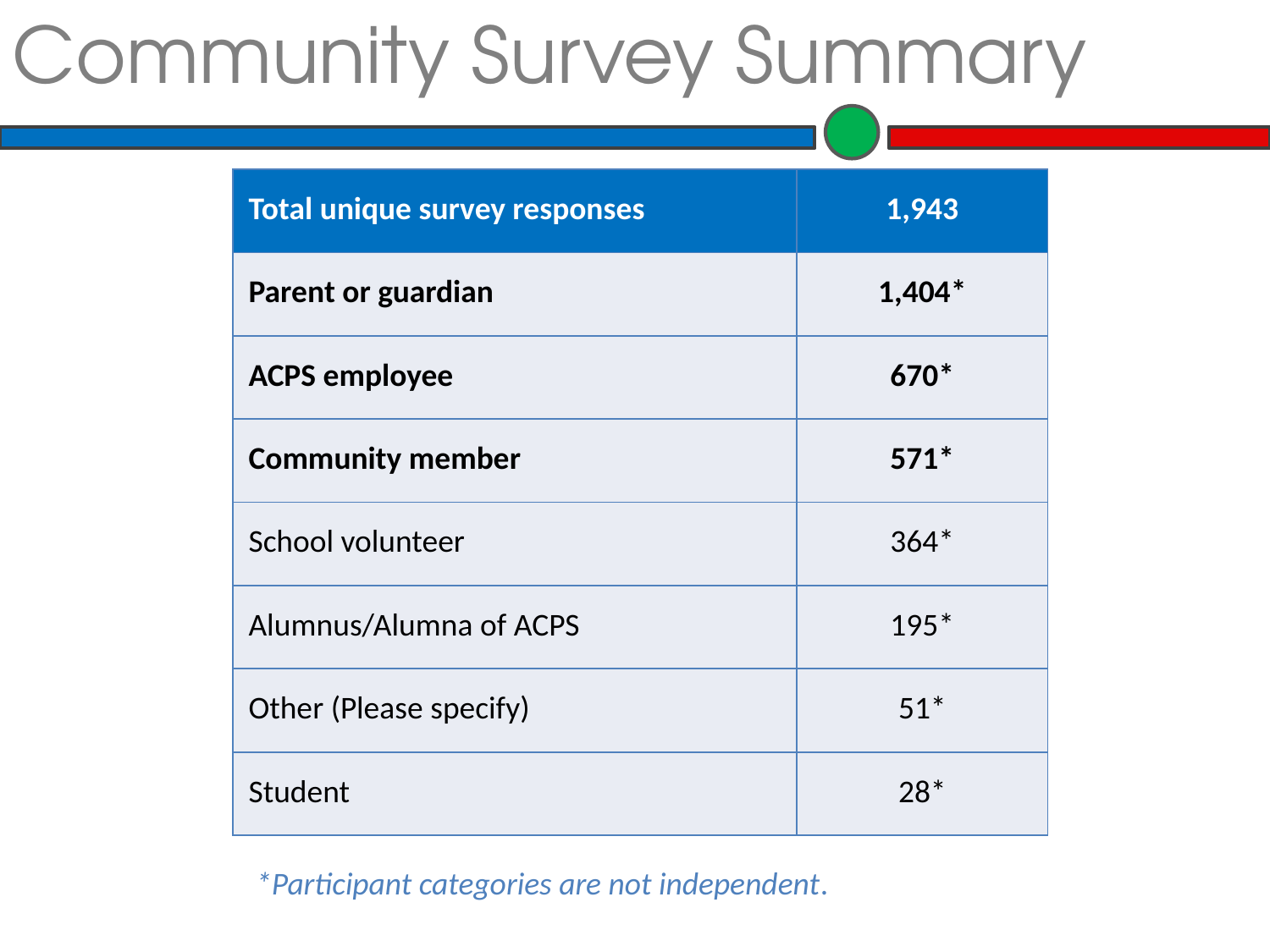

Community Survey Summary

| Total unique survey responses | 1,943 |
| --- | --- |
| Parent or guardian | 1,404\* |
| ACPS employee | 670\* |
| Community member | 571\* |
| School volunteer | 364\* |
| Alumnus/Alumna of ACPS | 195\* |
| Other (Please specify) | 51\* |
| Student | 28\* |
*Participant categories are not independent.